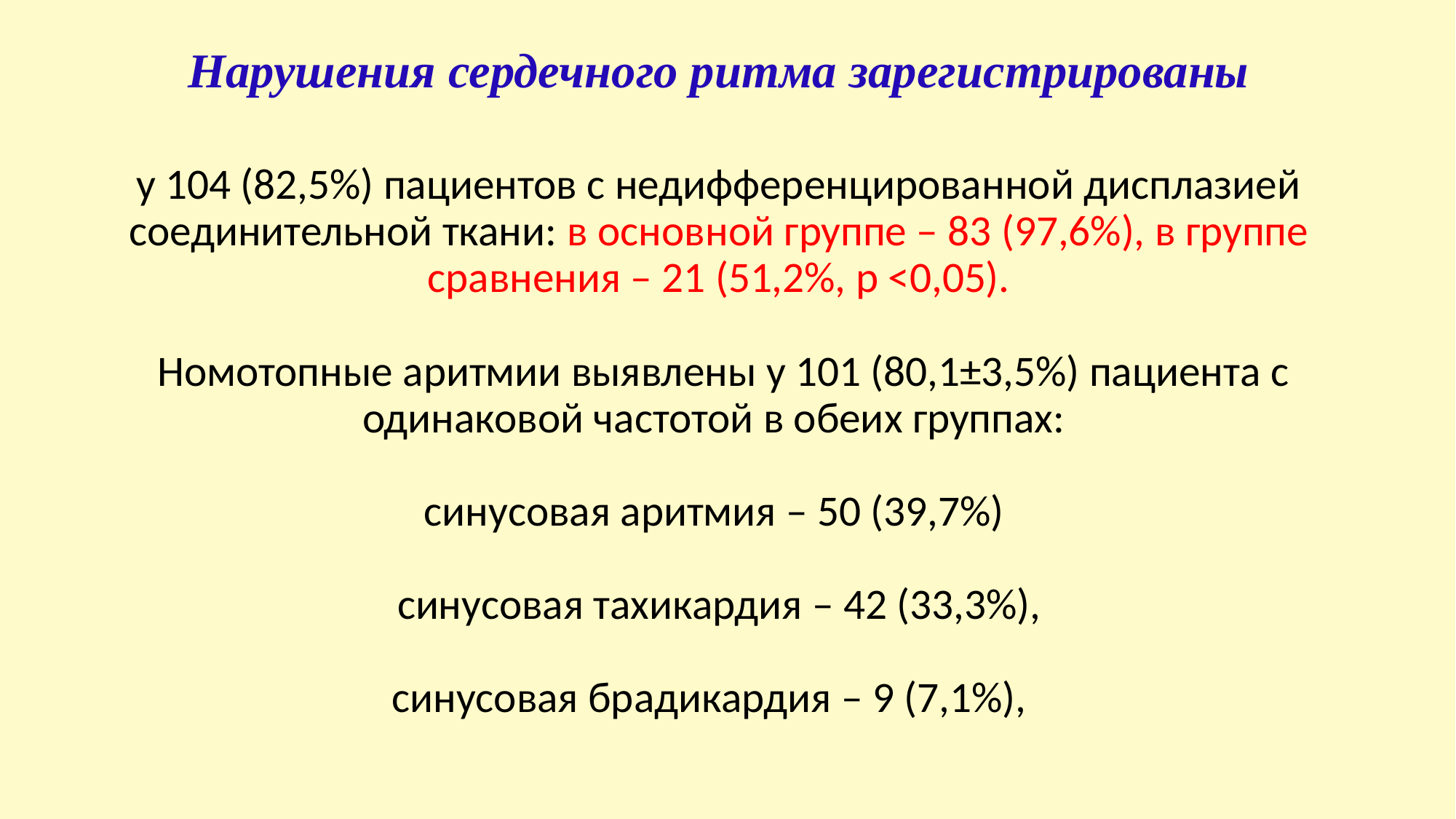

# Нарушения сердечного ритма зарегистрированы у 104 (82,5%) пациентов с недифференцированной дисплазией соединительной ткани: в основной группе – 83 (97,6%), в группе сравнения – 21 (51,2%, р <0,05). Номотопные аритмии выявлены у 101 (80,1±3,5%) пациента с одинаковой частотой в обеих группах: синусовая аритмия – 50 (39,7%) синусовая тахикардия – 42 (33,3%), синусовая брадикардия – 9 (7,1%),